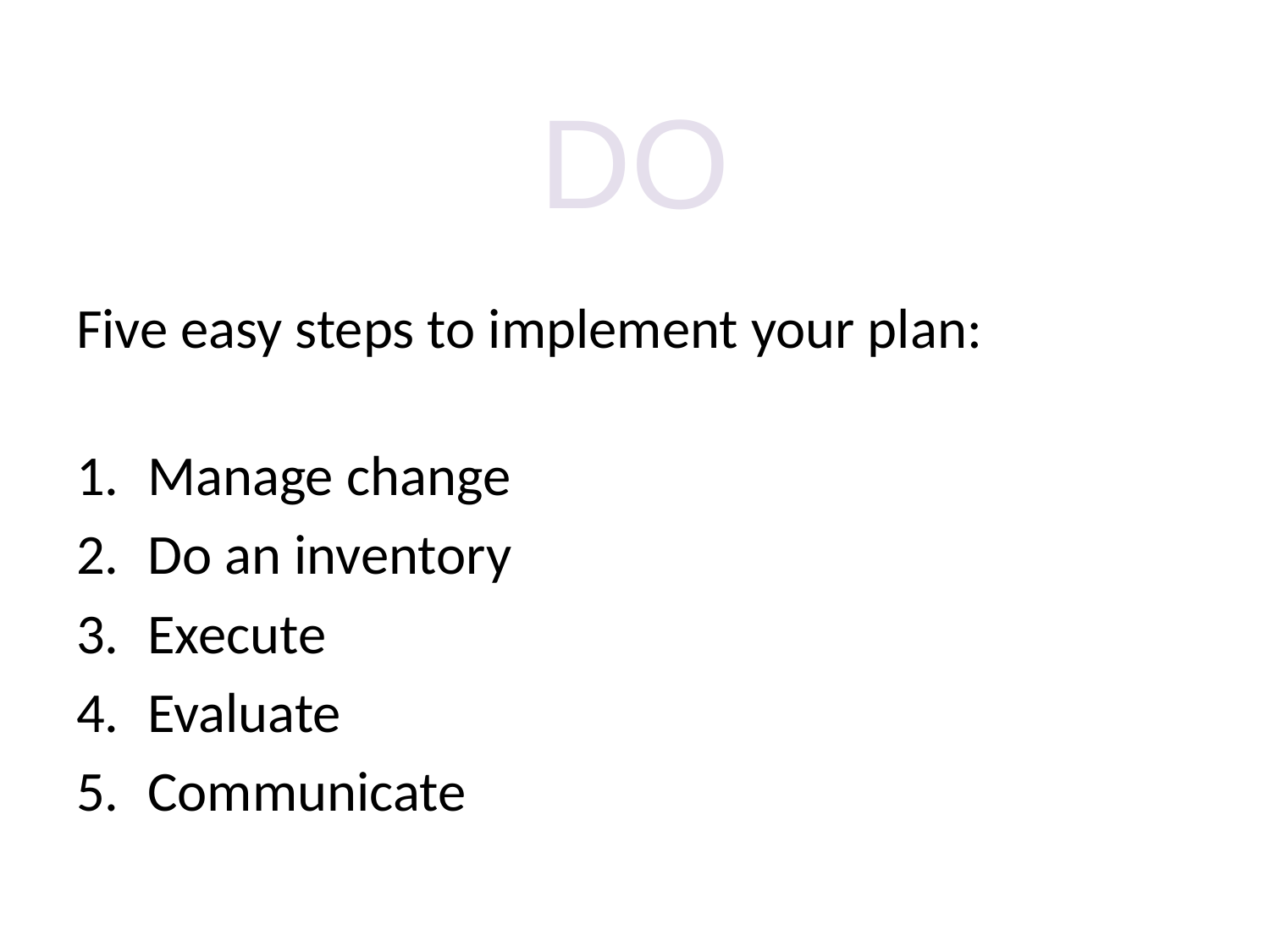

DO
Five easy steps to implement your plan:
Manage change
Do an inventory
Execute
Evaluate
Communicate